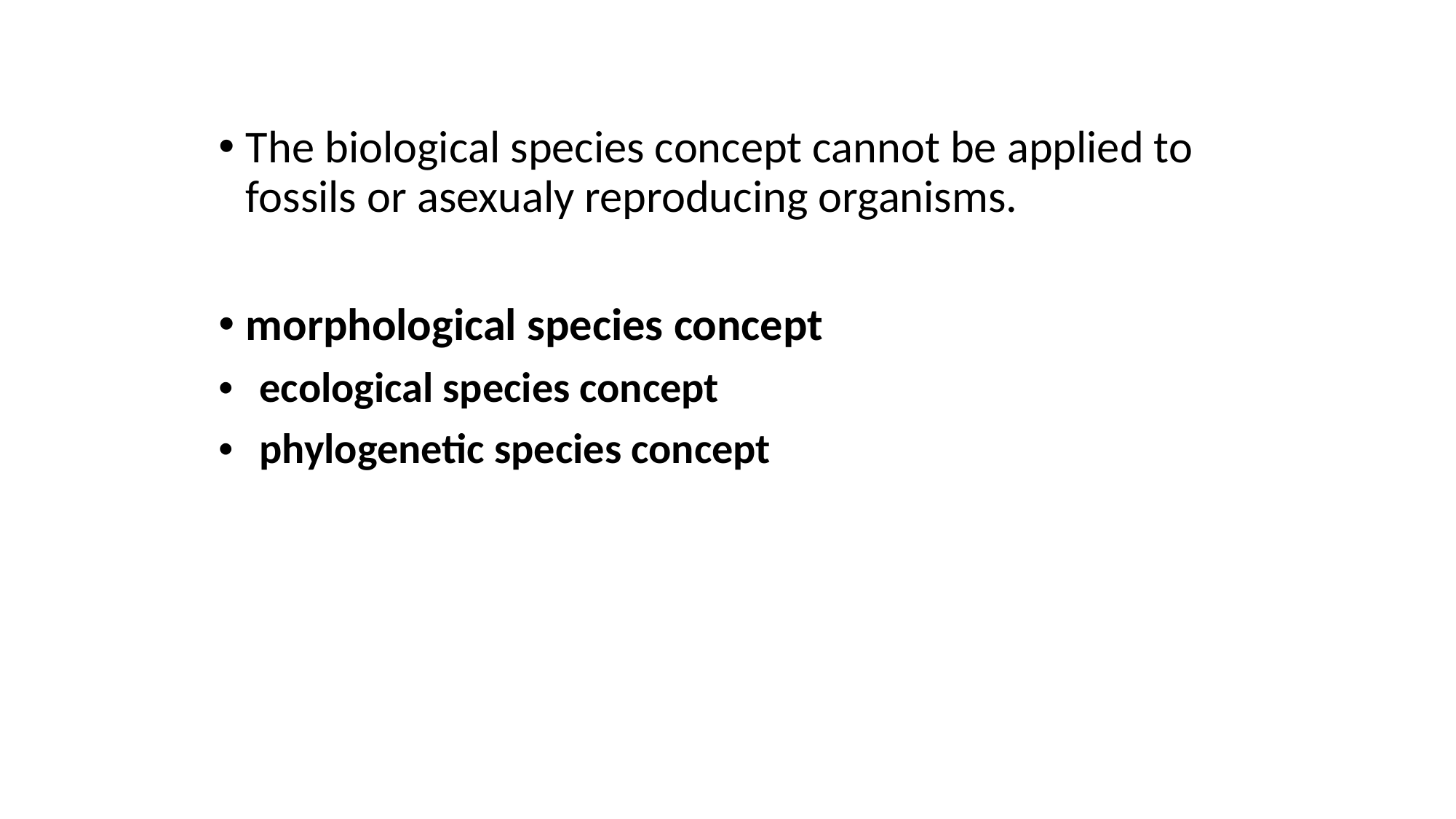

The biological species concept cannot be applied to fossils or asexualy reproducing organisms.

morphological species concept
ecological species concept
phylogenetic species concept